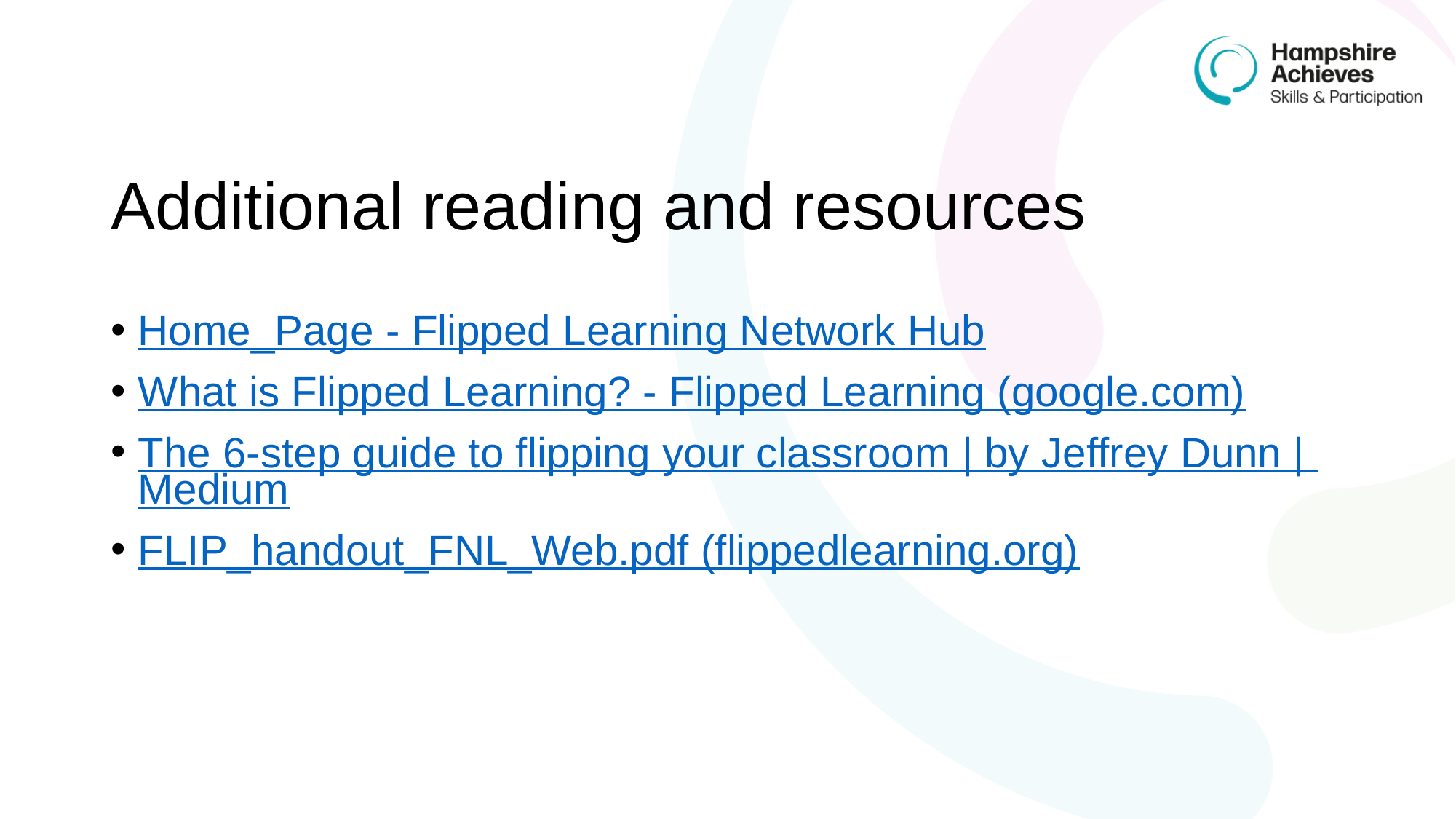

# Additional reading and resources
Home_Page - Flipped Learning Network Hub
What is Flipped Learning? - Flipped Learning (google.com)
The 6-step guide to flipping your classroom | by Jeffrey Dunn | Medium
FLIP_handout_FNL_Web.pdf (flippedlearning.org)